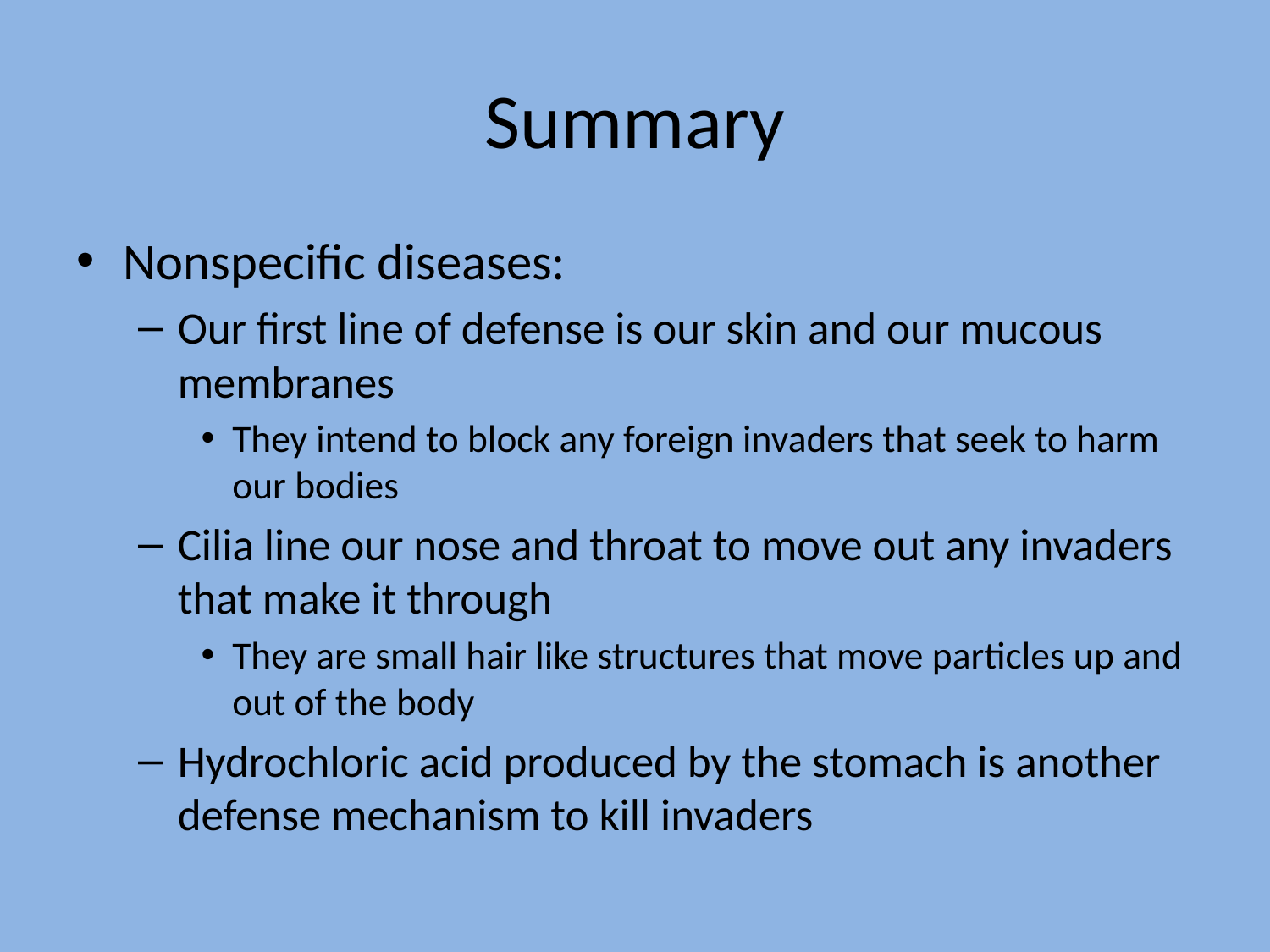

# Summary
Nonspecific diseases:
Our first line of defense is our skin and our mucous membranes
They intend to block any foreign invaders that seek to harm our bodies
Cilia line our nose and throat to move out any invaders that make it through
They are small hair like structures that move particles up and out of the body
Hydrochloric acid produced by the stomach is another defense mechanism to kill invaders